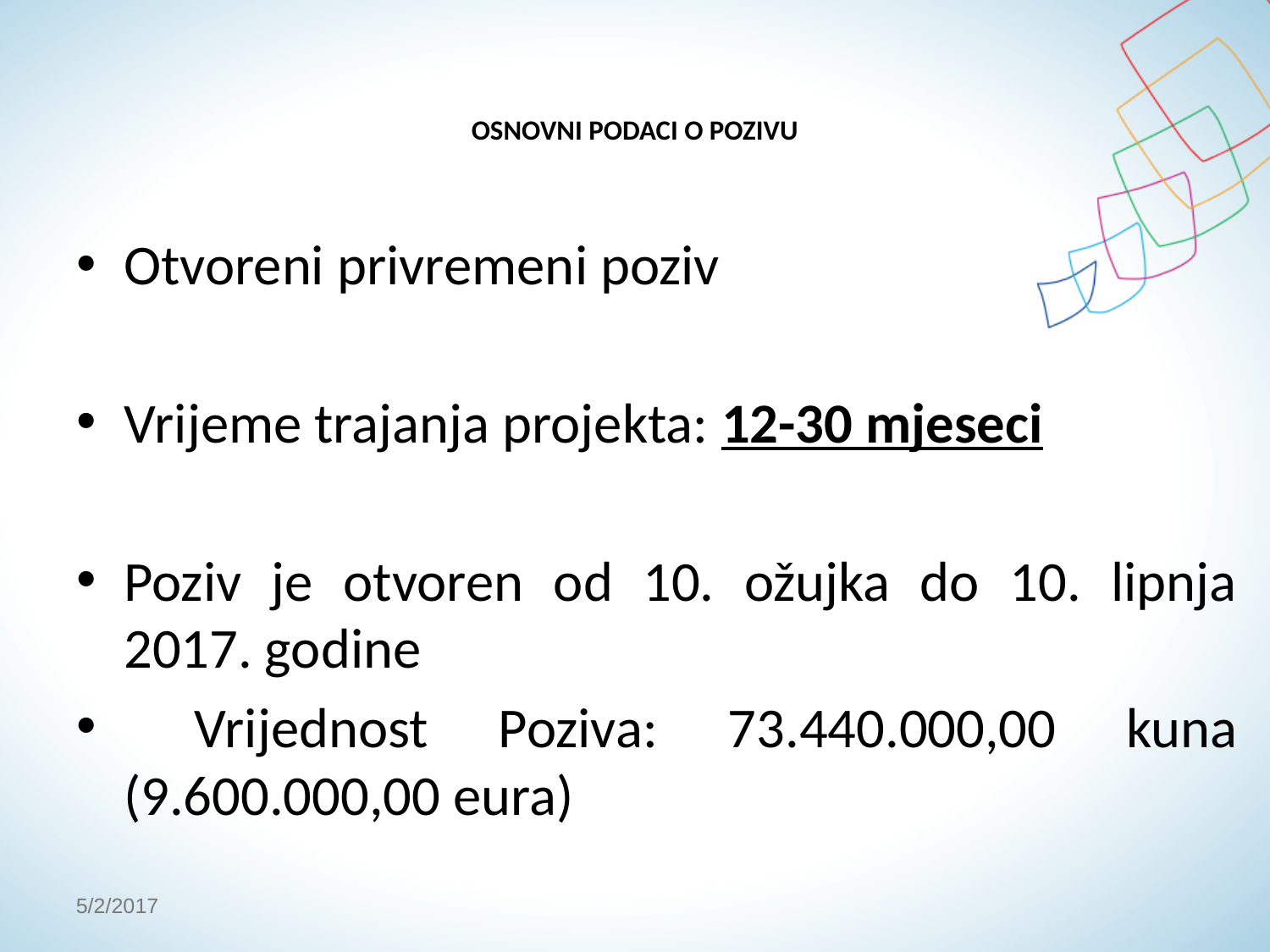

# OSNOVNI PODACI O POZIVU
Otvoreni privremeni poziv

Vrijeme trajanja projekta: 12-30 mjeseci

Poziv je otvoren od 10. ožujka do 10. lipnja 2017. godine
 Vrijednost Poziva: 73.440.000,00 kuna (9.600.000,00 eura)